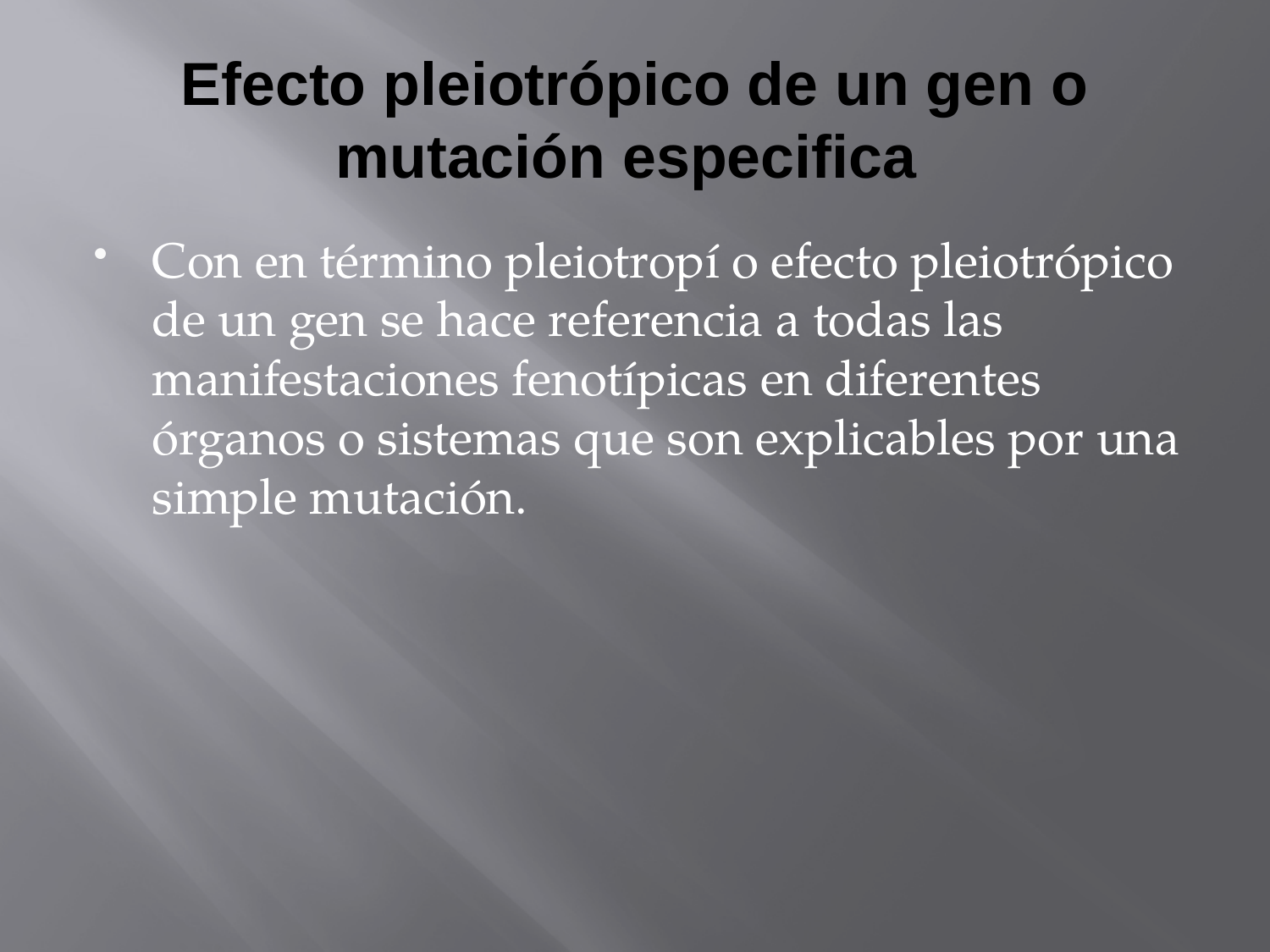

# Efecto pleiotrópico de un gen o mutación especifica
Con en término pleiotropí o efecto pleiotrópico de un gen se hace referencia a todas las manifestaciones fenotípicas en diferentes órganos o sistemas que son explicables por una simple mutación.